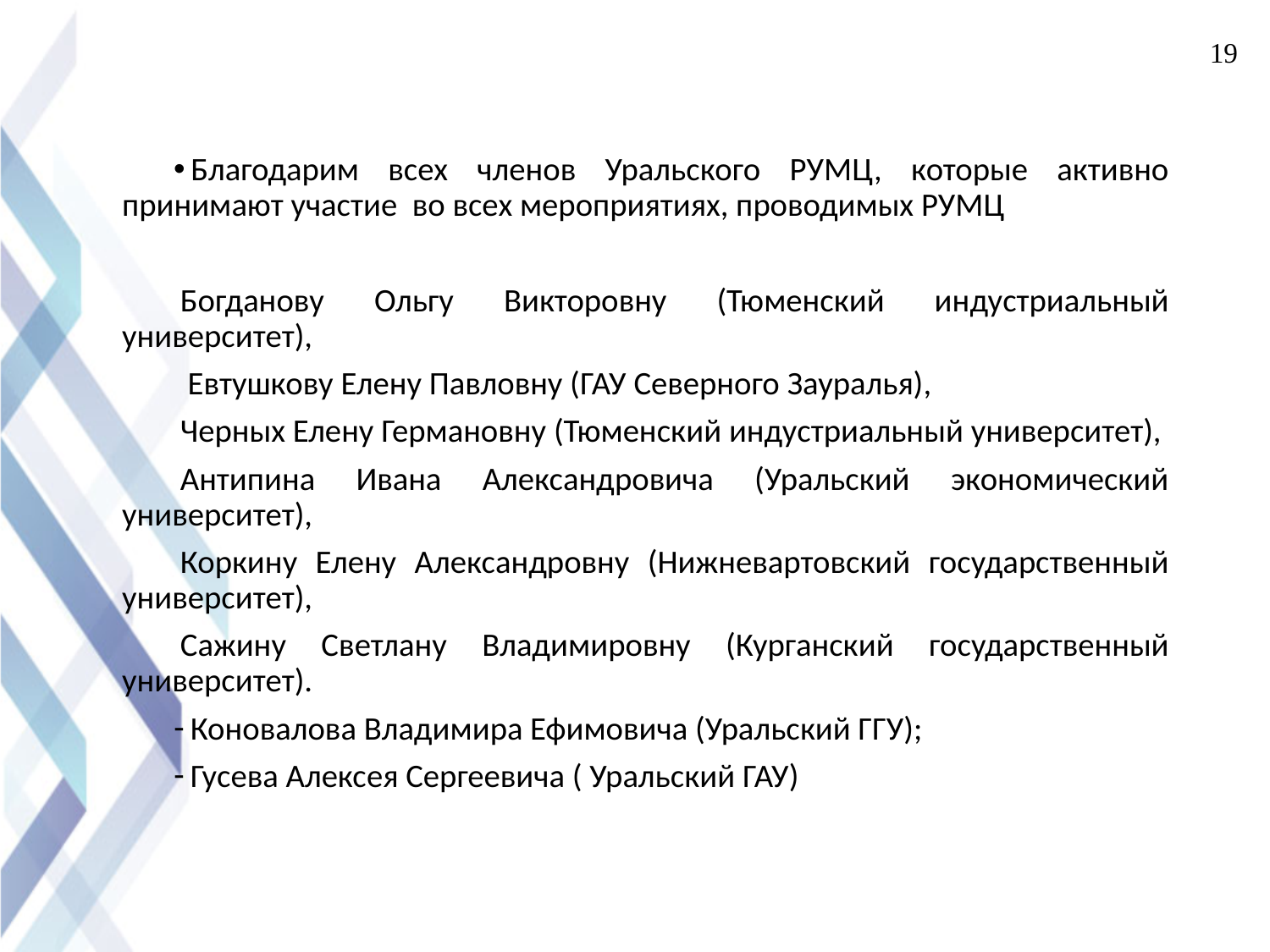

#
19
Благодарим всех членов Уральского РУМЦ, которые активно принимают участие  во всех мероприятиях, проводимых РУМЦ

Богданову Ольгу Викторовну (Тюменский индустриальный университет),
 Евтушкову Елену Павловну (ГАУ Северного Зауралья),
Черных Елену Германовну (Тюменский индустриальный университет),
Антипина Ивана Александровича (Уральский экономический университет),
Коркину Елену Александровну (Нижневартовский государственный университет),
Сажину Светлану Владимировну (Курганский государственный университет).
Коновалова Владимира Ефимовича (Уральский ГГУ);
Гусева Алексея Сергеевича ( Уральский ГАУ)